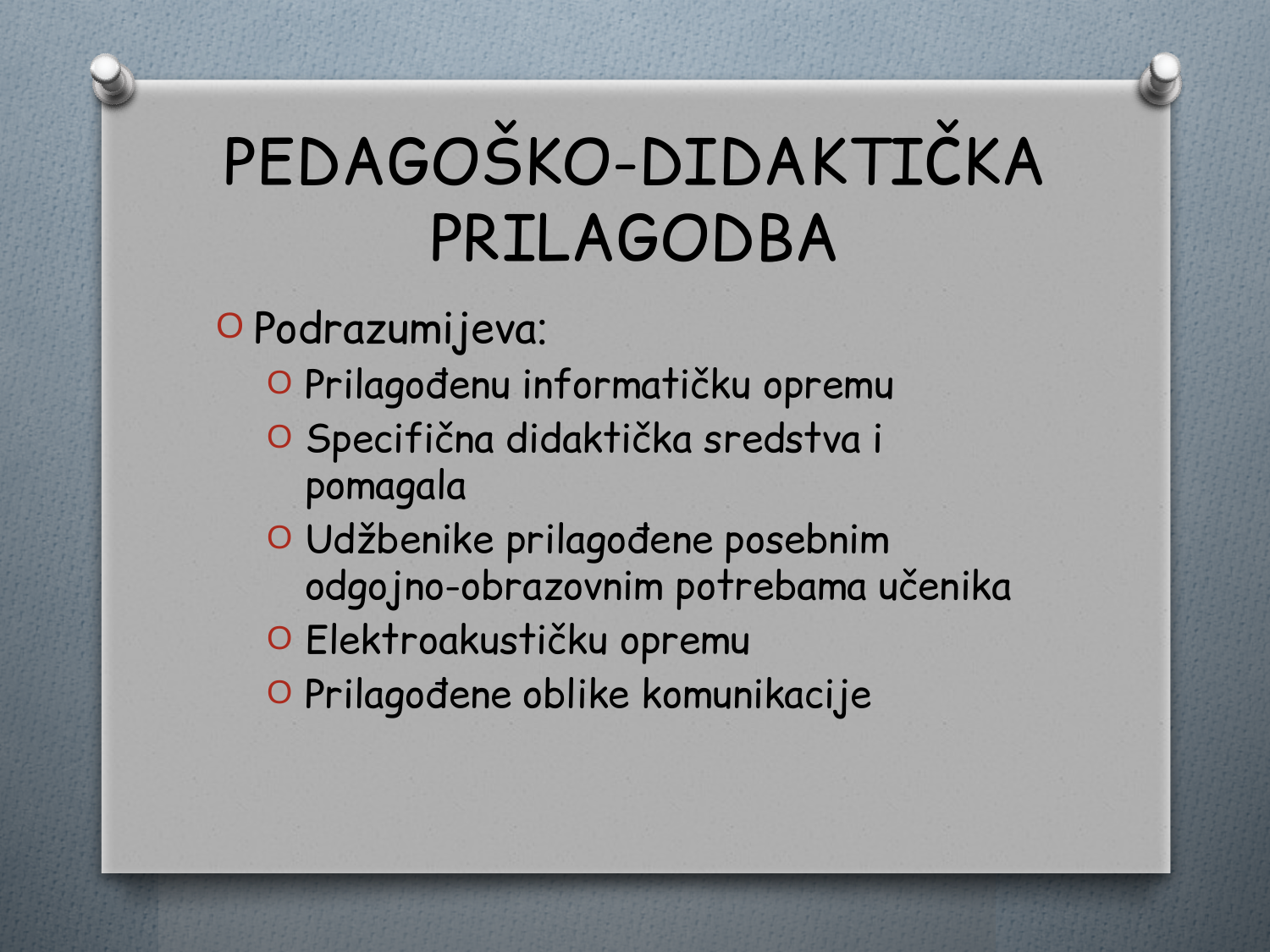

# PEDAGOŠKO-DIDAKTIČKA PRILAGODBA
Podrazumijeva:
Prilagođenu informatičku opremu
Specifična didaktička sredstva i pomagala
Udžbenike prilagođene posebnim odgojno-obrazovnim potrebama učenika
Elektroakustičku opremu
Prilagođene oblike komunikacije